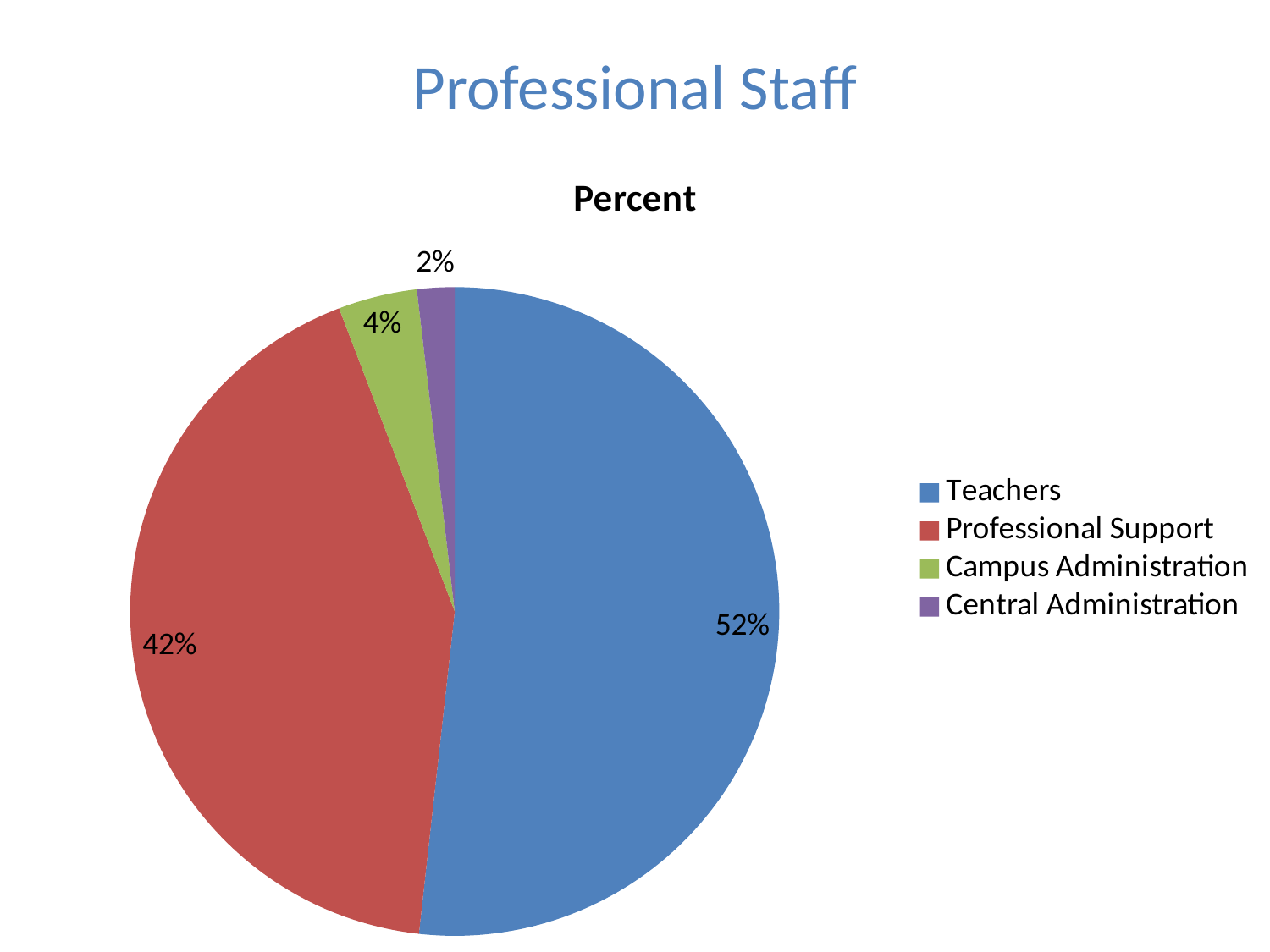

Professional Staff

### Chart:

| Category | Percent |
|---|---|
| Teachers | 0.5 |
| Professional Support | 0.41 |
| Campus Administration | 0.038 |
| Central Administration | 0.018 |